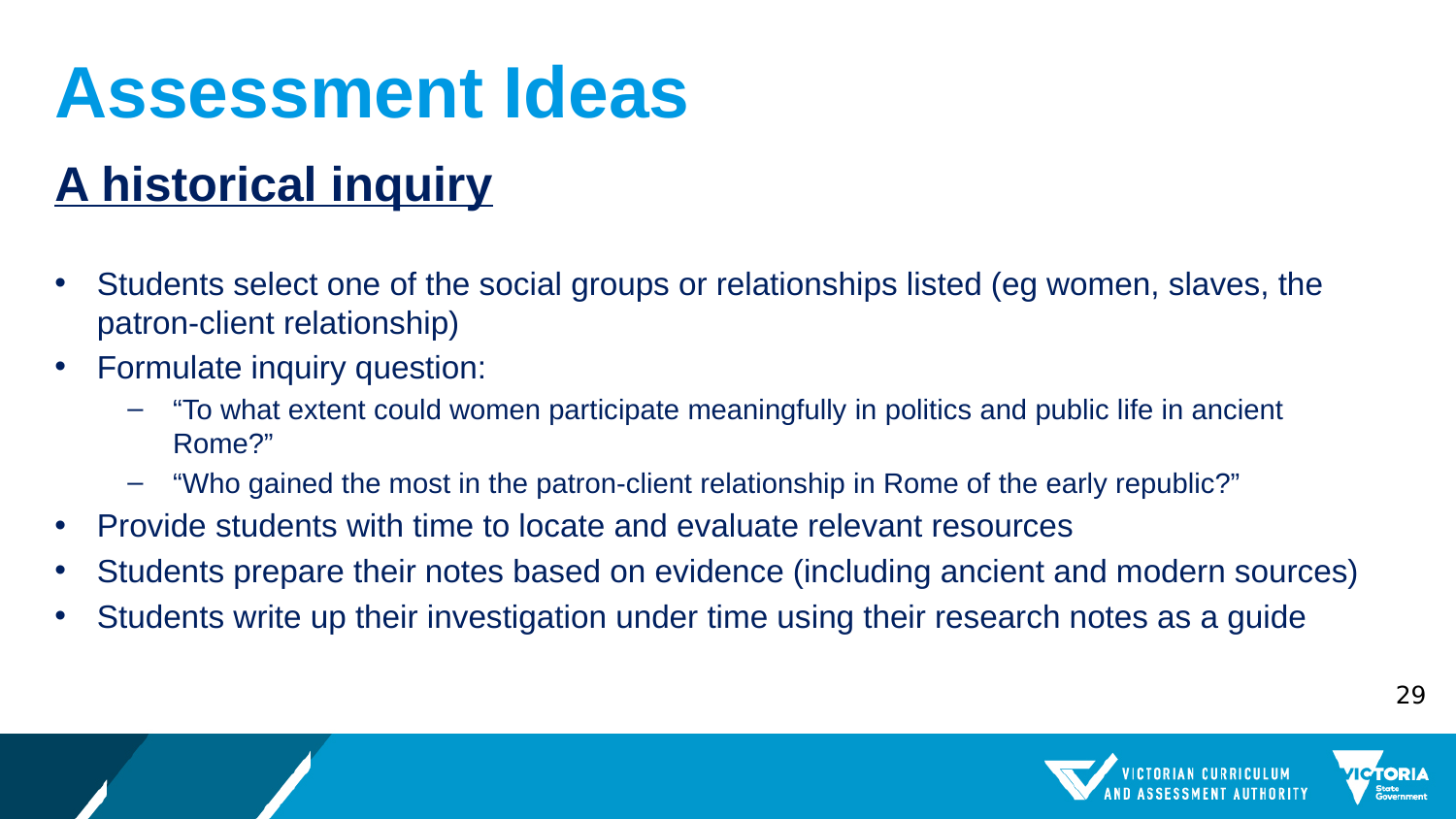

# Assessment Ideas
A historical inquiry

Students select one of the social groups or relationships listed (eg women, slaves, the patron-client relationship)
Formulate inquiry question:
“To what extent could women participate meaningfully in politics and public life in ancient Rome?”
“Who gained the most in the patron-client relationship in Rome of the early republic?”
Provide students with time to locate and evaluate relevant resources
Students prepare their notes based on evidence (including ancient and modern sources)
Students write up their investigation under time using their research notes as a guide

29